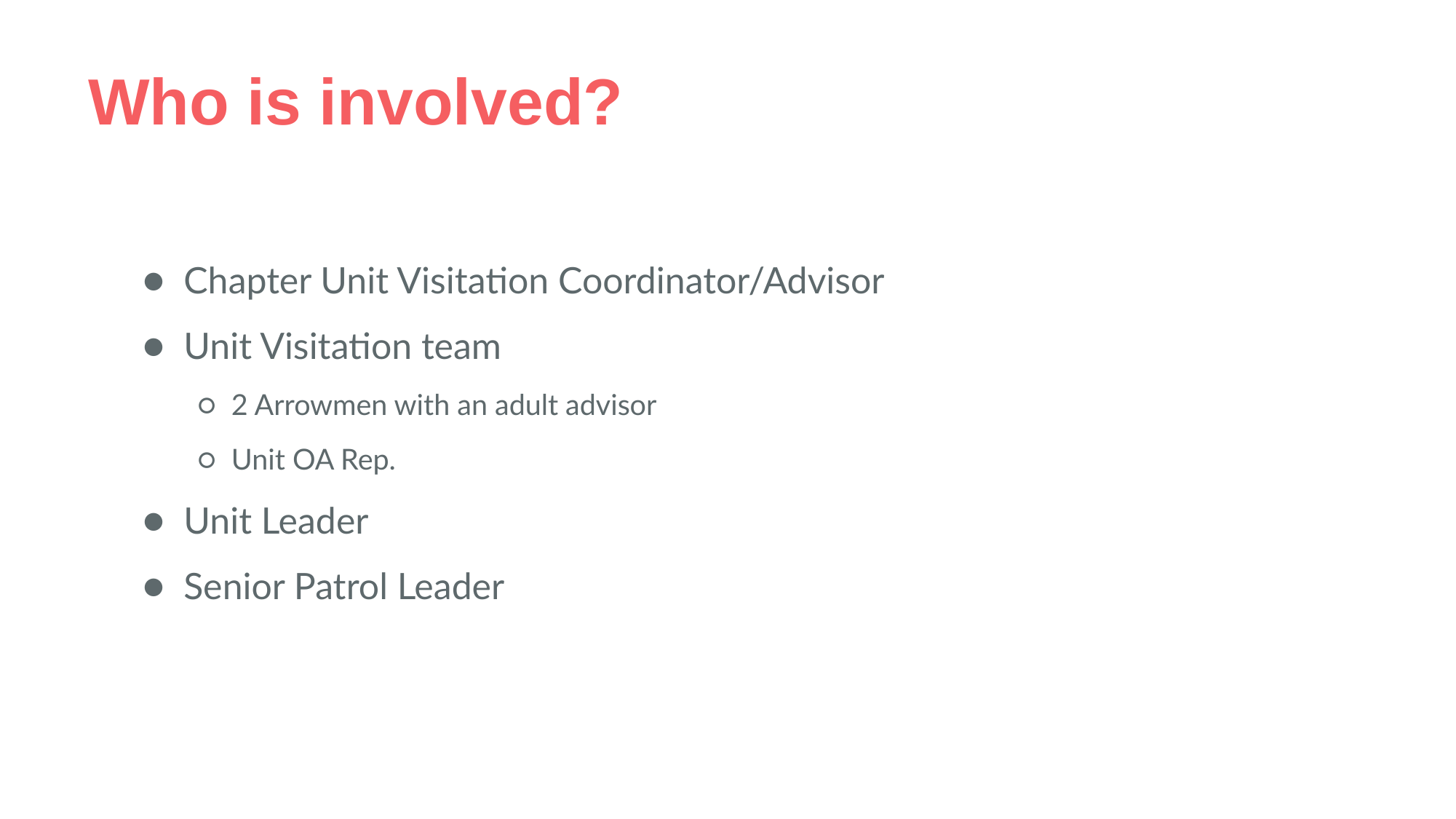

# Who is involved?
Chapter Unit Visitation Coordinator/Advisor
Unit Visitation team
2 Arrowmen with an adult advisor
Unit OA Rep.
Unit Leader
Senior Patrol Leader